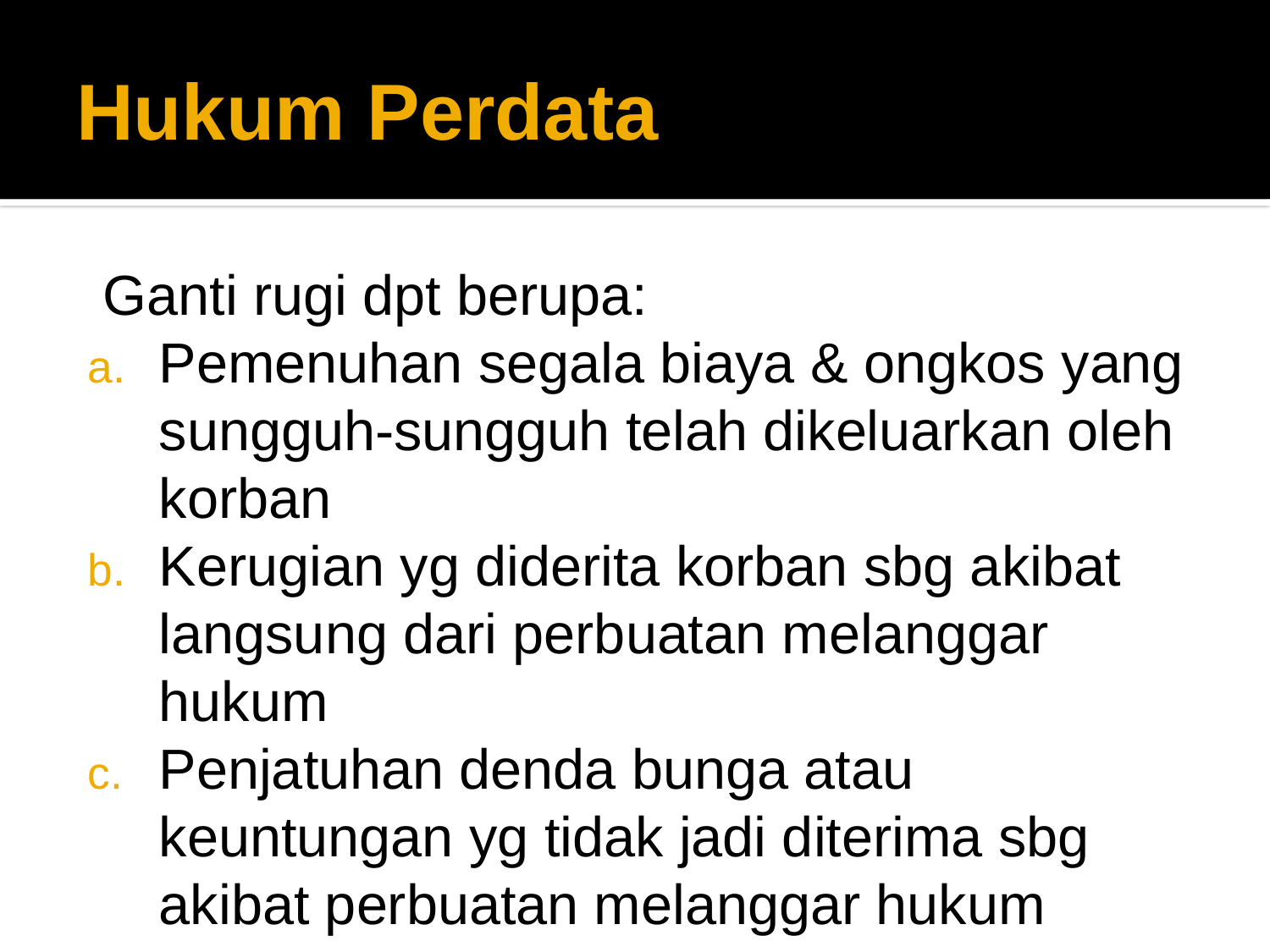

# Hukum Perdata
 Ganti rugi dpt berupa:
Pemenuhan segala biaya & ongkos yang sungguh-sungguh telah dikeluarkan oleh korban
Kerugian yg diderita korban sbg akibat langsung dari perbuatan melanggar hukum
Penjatuhan denda bunga atau keuntungan yg tidak jadi diterima sbg akibat perbuatan melanggar hukum